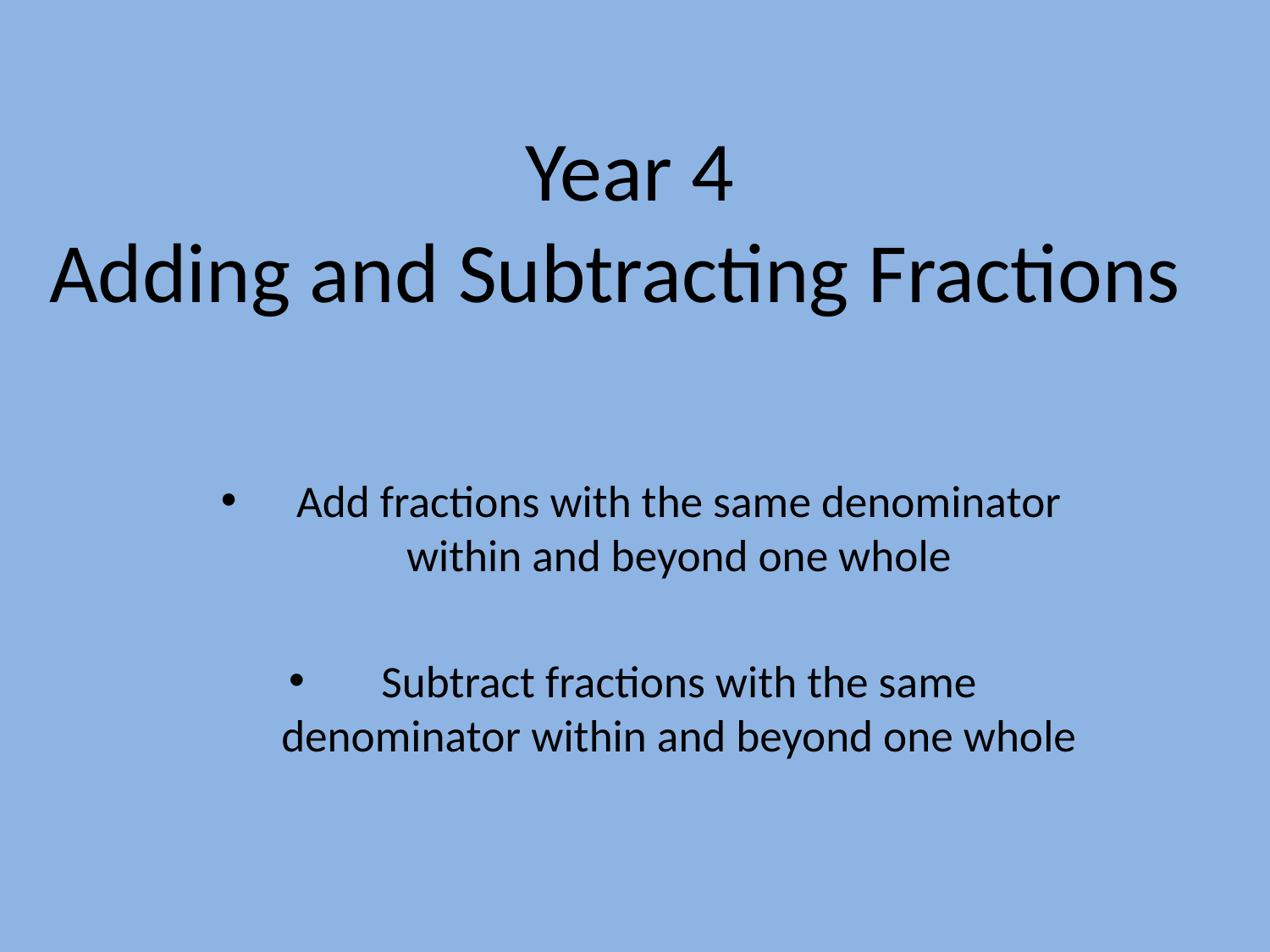

# Year 4 Adding and Subtracting Fractions
Add fractions with the same denominator within and beyond one whole

Subtract fractions with the same denominator within and beyond one whole